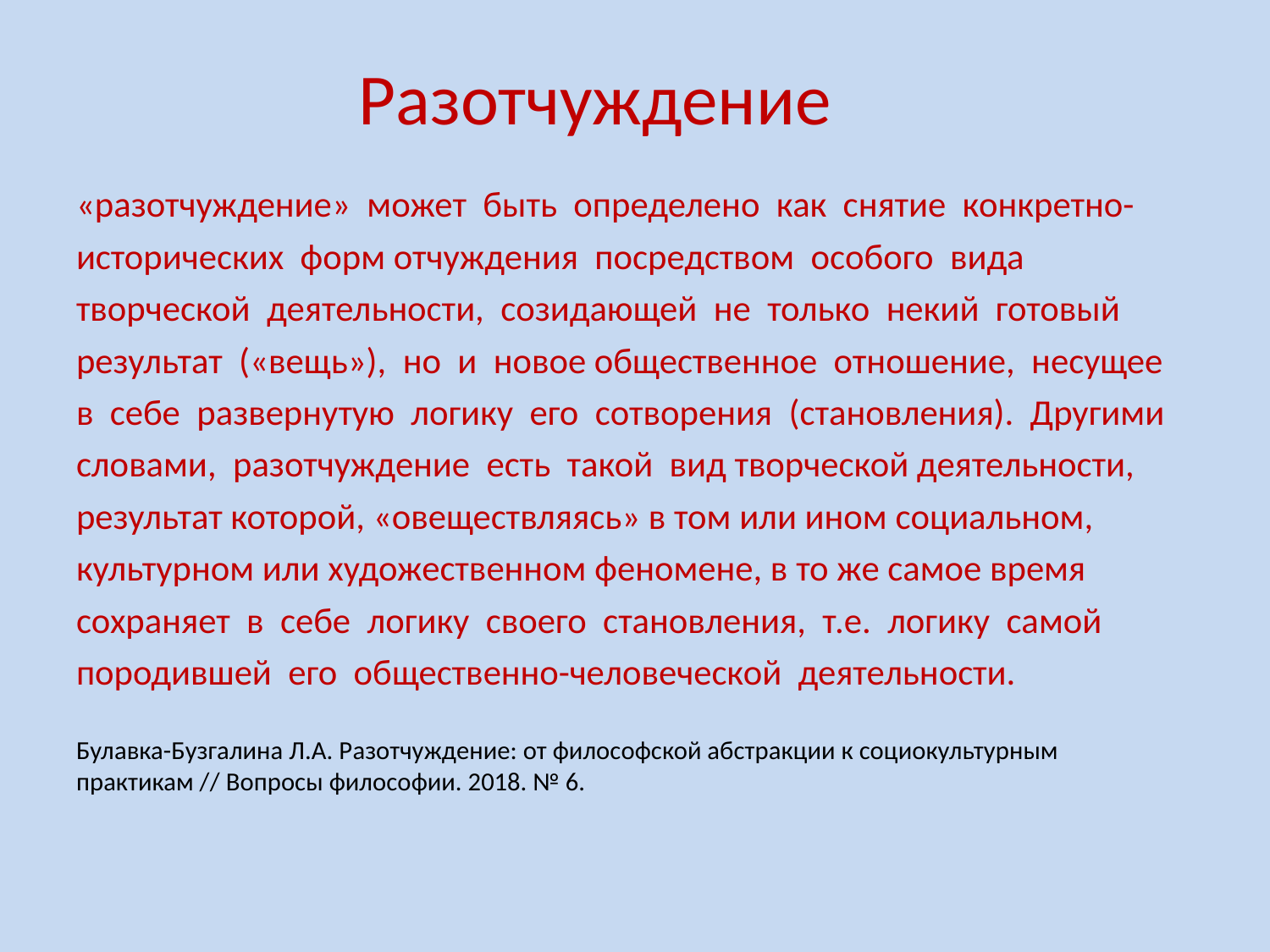

# Разотчуждение
«разотчуждение»  может  быть  определено  как  снятие  конкретно-исторических  форм отчуждения  посредством  особого  вида  творческой  деятельности,  созидающей  не  только  некий  готовый  результат  («вещь»),  но  и  новое общественное  отношение,  несущее  в  себе  развернутую  логику  его  сотворения  (становления).  Другими  словами,  разотчуждение  есть  такой  вид творческой деятельности, результат которой, «овеществляясь» в том или ином социальном, культурном или художественном феномене, в то же самое время  сохраняет  в  себе  логику  своего  становления,  т.е.  логику  самой  породившей  его  общественно-человеческой  деятельности.

Булавка-Бузгалина Л.А. Разотчуждение: от философской абстракции к социокультурным практикам // Вопросы философии. 2018. № 6.